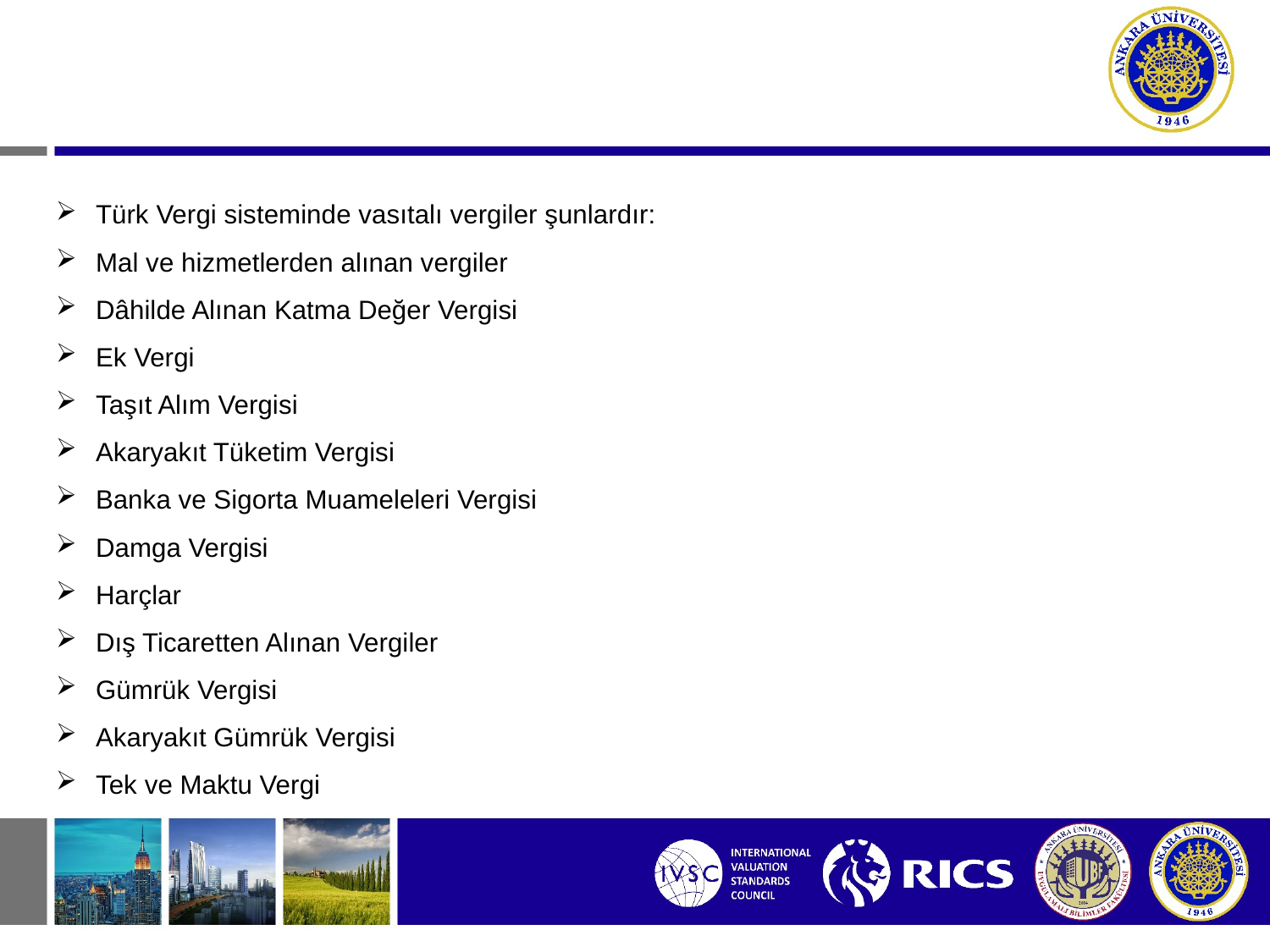

Türk Vergi sisteminde vasıtalı vergiler şunlardır:
Mal ve hizmetlerden alınan vergiler
Dâhilde Alınan Katma Değer Vergisi
Ek Vergi
Taşıt Alım Vergisi
Akaryakıt Tüketim Vergisi
Banka ve Sigorta Muameleleri Vergisi
Damga Vergisi
Harçlar
Dış Ticaretten Alınan Vergiler
Gümrük Vergisi
Akaryakıt Gümrük Vergisi
Tek ve Maktu Vergi